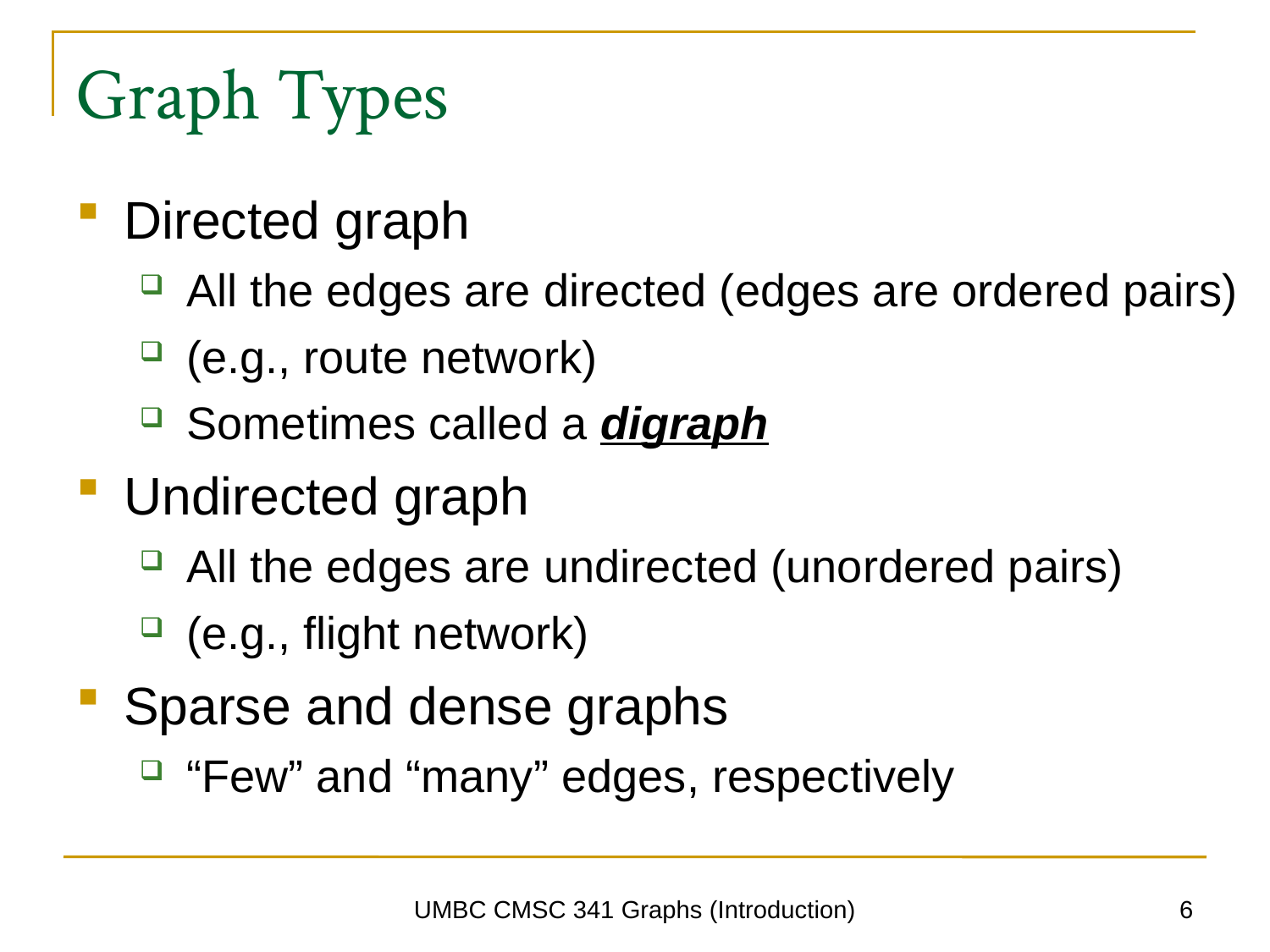

# Graph Types
Directed graph
All the edges are directed (edges are ordered pairs)
(e.g., route network)
Sometimes called a digraph
Undirected graph
All the edges are undirected (unordered pairs)
(e.g., flight network)
Sparse and dense graphs
“Few” and “many” edges, respectively

6
UMBC CMSC 341 Graphs (Introduction)